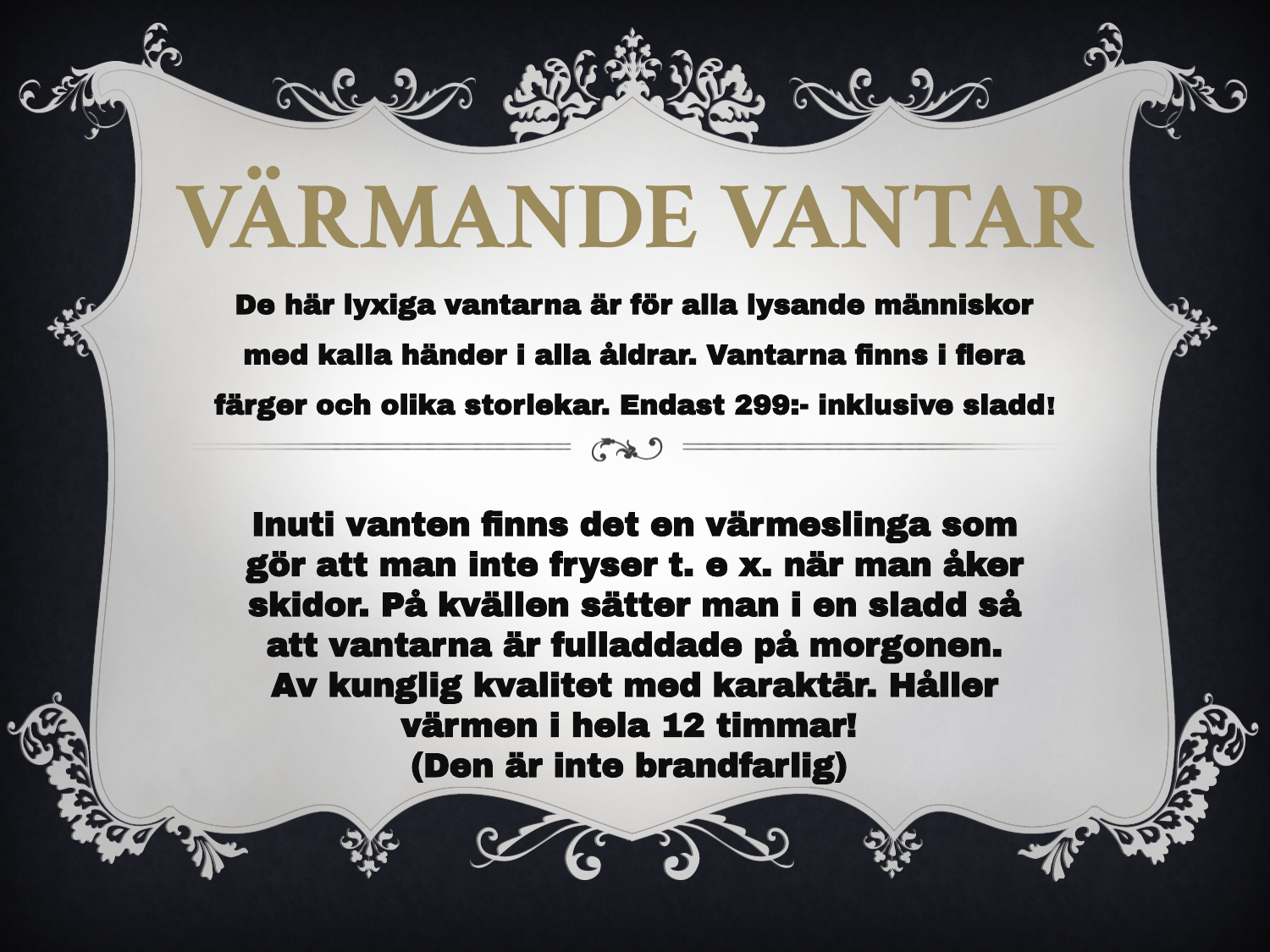

Värmande vantar
De här lyxiga vantarna är för alla lysande människor med kalla händer i alla åldrar. Vantarna finns i flera färger och olika storlekar. Endast 299:- inklusive sladd!
Inuti vanten finns det en värmeslinga som gör att man inte fryser t. e x. när man åker skidor. På kvällen sätter man i en sladd så att vantarna är fulladdade på morgonen. Av kunglig kvalitet med karaktär. Håller värmen i hela 12 timmar!
(Den är inte brandfarlig)